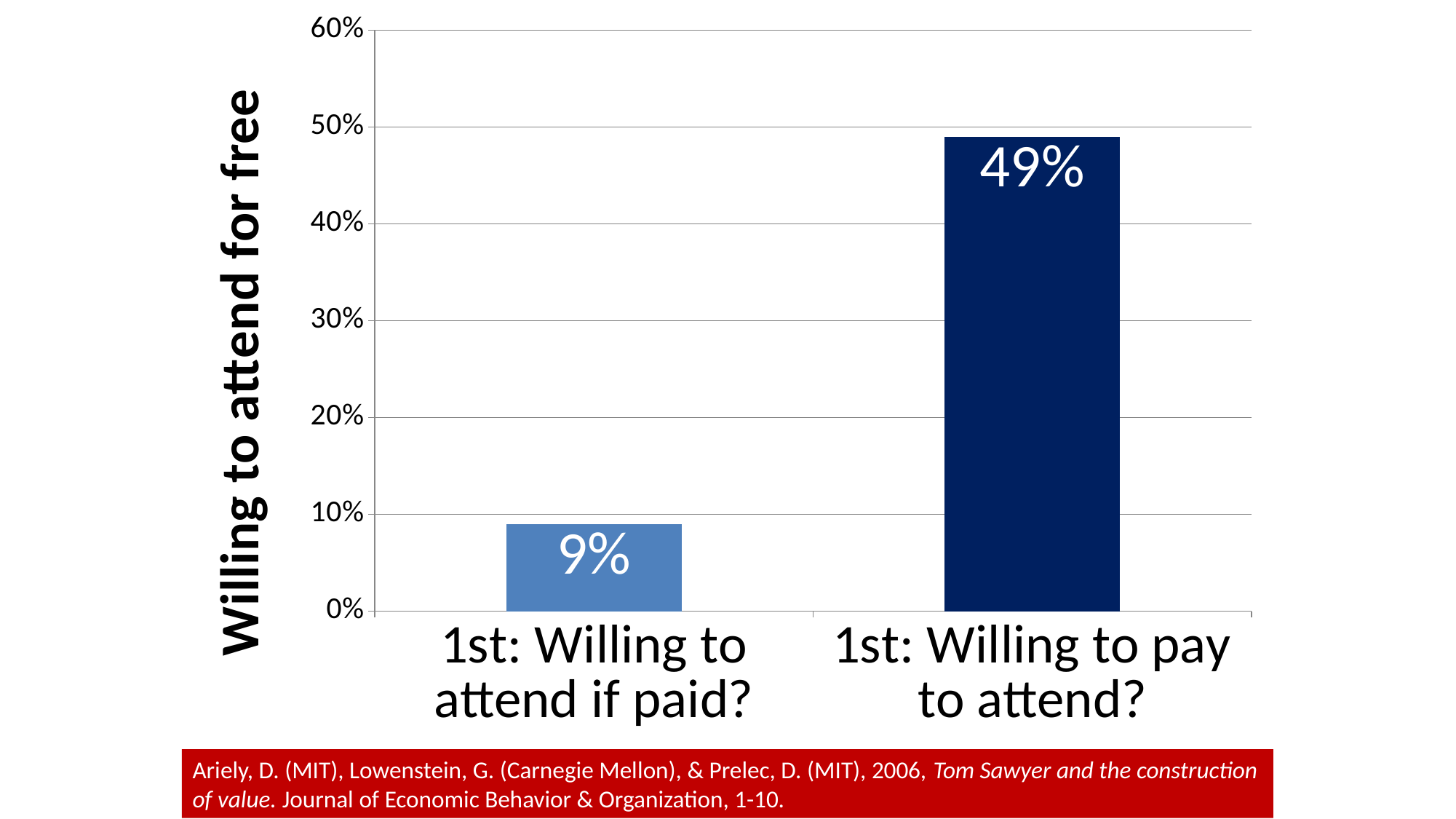

### Chart

| Category | Willing to Attend for Free |
|---|---|
| 1st: Willing to attend if paid? | 0.09000000000000002 |
| 1st: Willing to pay to attend? | 0.4900000000000003 |
Ariely, D. (MIT), Lowenstein, G. (Carnegie Mellon), & Prelec, D. (MIT), 2006, Tom Sawyer and the construction of value. Journal of Economic Behavior & Organization, 1-10.